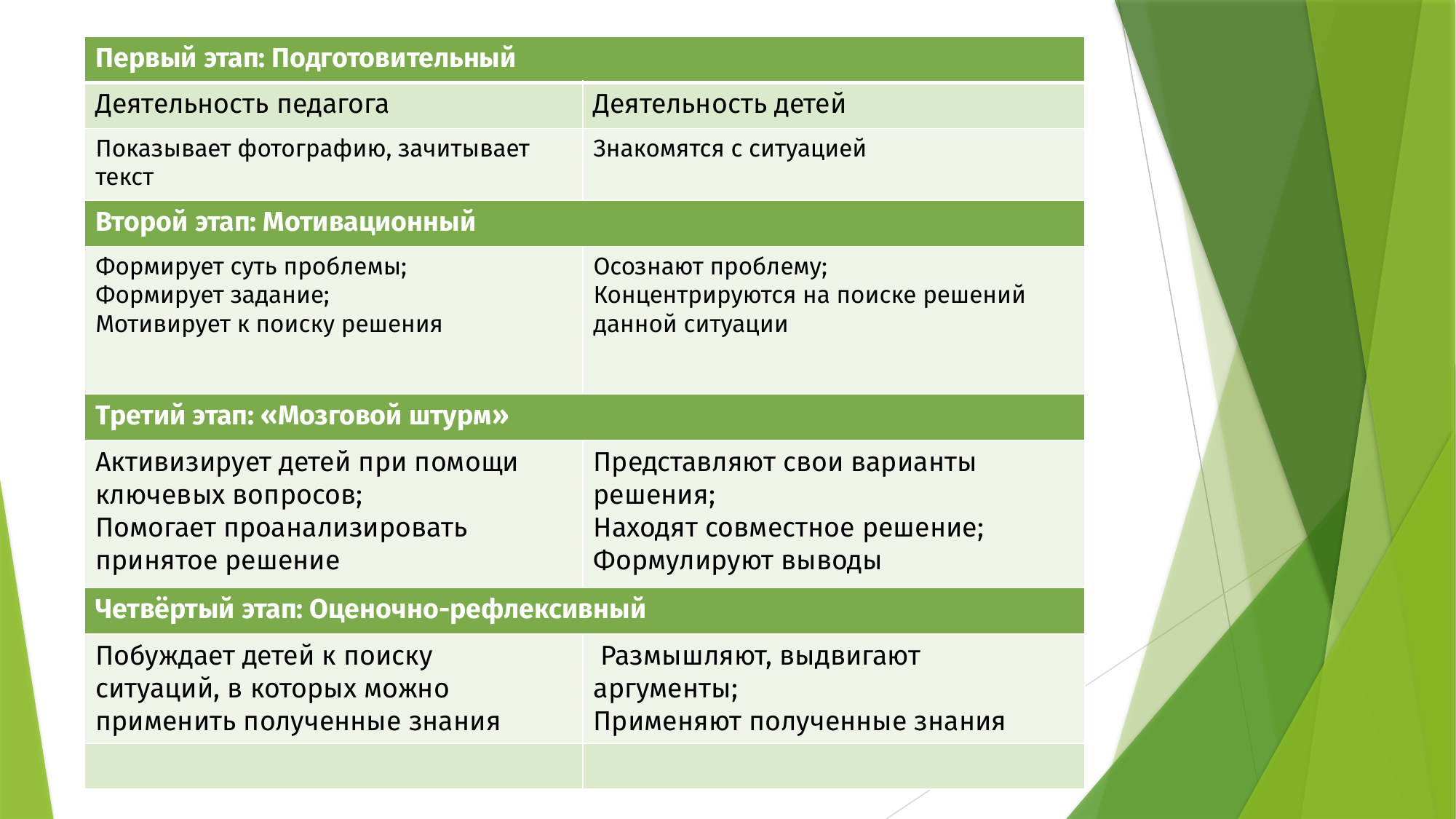

| Первый этап: Подготовительный |  |
| --- | --- |
| Деятельность педагога | Деятельность детей |
| Показывает фотографию, зачитывает текст | Знакомятся с ситуацией |
| Второй этап: Мотивационный |  |
| Формирует суть проблемы; Формирует задание; Мотивирует к поиску решения | Осознают проблему; Концентрируются на поиске решений данной ситуации |
| Третий этап: «Мозговой штурм» |  |
| Активизирует детей при помощи ключевых вопросов; Помогает проанализировать принятое решение | Представляют свои варианты решения; Находят совместное решение; Формулируют выводы |
| Четвёртый этап: Оценочно-рефлексивный |  |
| Побуждает детей к поиску ситуаций, в которых можно применить полученные знания | Размышляют, выдвигают аргументы; Применяют полученные знания |
|  |  |